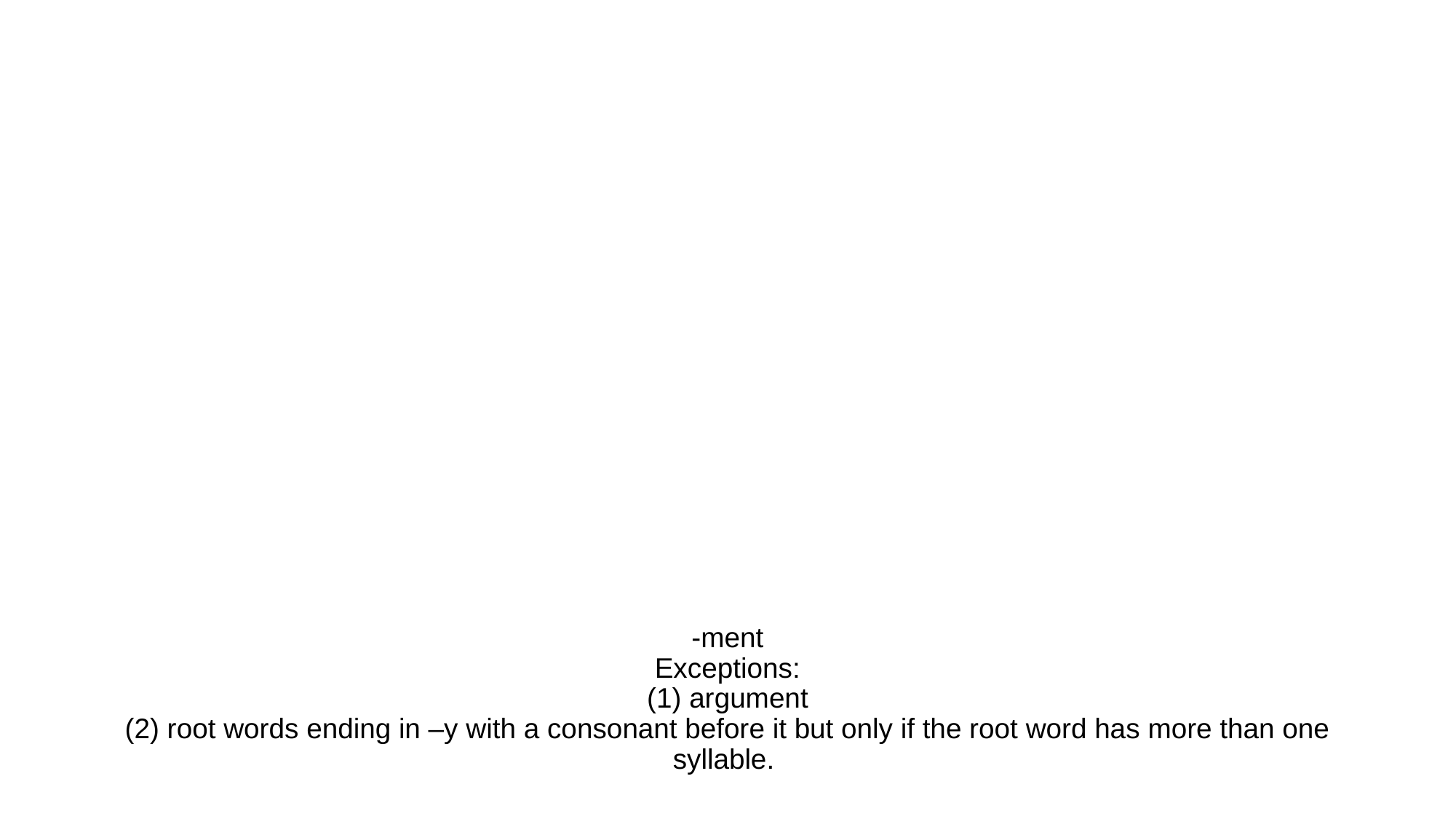

# -ment Exceptions: (1) argument (2) root words ending in –y with a consonant before it but only if the root word has more than one syllable.